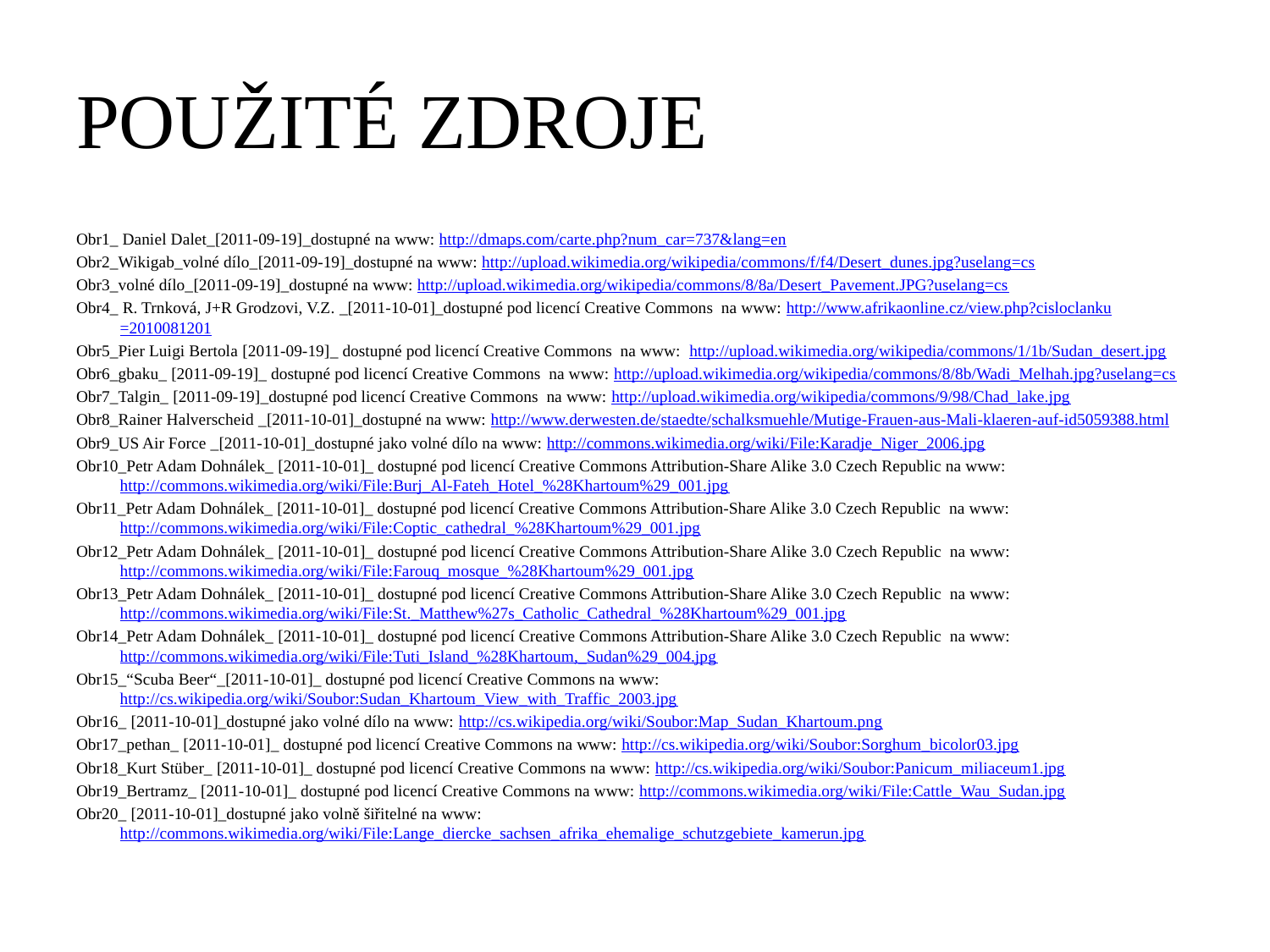

# POUŽITÉ ZDROJE
Obr1_ Daniel Dalet_[2011-09-19]_dostupné na www: http://dmaps.com/carte.php?num_car=737&lang=en
Obr2_Wikigab_volné dílo_[2011-09-19]_dostupné na www: http://upload.wikimedia.org/wikipedia/commons/f/f4/Desert_dunes.jpg?uselang=cs
Obr3_volné dílo_[2011-09-19]_dostupné na www: http://upload.wikimedia.org/wikipedia/commons/8/8a/Desert_Pavement.JPG?uselang=cs
Obr4_ R. Trnková, J+R Grodzovi, V.Z. _[2011-10-01]_dostupné pod licencí Creative Commons  na www: http://www.afrikaonline.cz/view.php?cisloclanku=2010081201
Obr5_Pier Luigi Bertola [2011-09-19]_ dostupné pod licencí Creative Commons  na www:  http://upload.wikimedia.org/wikipedia/commons/1/1b/Sudan_desert.jpg
Obr6_gbaku_ [2011-09-19]_ dostupné pod licencí Creative Commons  na www: http://upload.wikimedia.org/wikipedia/commons/8/8b/Wadi_Melhah.jpg?uselang=cs
Obr7_Talgin_ [2011-09-19]_dostupné pod licencí Creative Commons  na www: http://upload.wikimedia.org/wikipedia/commons/9/98/Chad_lake.jpg
Obr8_Rainer Halverscheid _[2011-10-01]_dostupné na www: http://www.derwesten.de/staedte/schalksmuehle/Mutige-Frauen-aus-Mali-klaeren-auf-id5059388.html
Obr9_US Air Force _[2011-10-01]_dostupné jako volné dílo na www: http://commons.wikimedia.org/wiki/File:Karadje_Niger_2006.jpg
Obr10_Petr Adam Dohnálek_ [2011-10-01]_ dostupné pod licencí Creative Commons Attribution-Share Alike 3.0 Czech Republic na www: http://commons.wikimedia.org/wiki/File:Burj_Al-Fateh_Hotel_%28Khartoum%29_001.jpg
Obr11_Petr Adam Dohnálek_ [2011-10-01]_ dostupné pod licencí Creative Commons Attribution-Share Alike 3.0 Czech Republic  na www: http://commons.wikimedia.org/wiki/File:Coptic_cathedral_%28Khartoum%29_001.jpg
Obr12_Petr Adam Dohnálek_ [2011-10-01]_ dostupné pod licencí Creative Commons Attribution-Share Alike 3.0 Czech Republic  na www: http://commons.wikimedia.org/wiki/File:Farouq_mosque_%28Khartoum%29_001.jpg
Obr13_Petr Adam Dohnálek_ [2011-10-01]_ dostupné pod licencí Creative Commons Attribution-Share Alike 3.0 Czech Republic  na www: http://commons.wikimedia.org/wiki/File:St._Matthew%27s_Catholic_Cathedral_%28Khartoum%29_001.jpg
Obr14_Petr Adam Dohnálek_ [2011-10-01]_ dostupné pod licencí Creative Commons Attribution-Share Alike 3.0 Czech Republic  na www: http://commons.wikimedia.org/wiki/File:Tuti_Island_%28Khartoum,_Sudan%29_004.jpg
Obr15_“Scuba Beer“_[2011-10-01]_ dostupné pod licencí Creative Commons na www: http://cs.wikipedia.org/wiki/Soubor:Sudan_Khartoum_View_with_Traffic_2003.jpg
Obr16_ [2011-10-01]_dostupné jako volné dílo na www: http://cs.wikipedia.org/wiki/Soubor:Map_Sudan_Khartoum.png
Obr17_pethan_ [2011-10-01]_ dostupné pod licencí Creative Commons na www: http://cs.wikipedia.org/wiki/Soubor:Sorghum_bicolor03.jpg
Obr18_Kurt Stüber_ [2011-10-01]_ dostupné pod licencí Creative Commons na www: http://cs.wikipedia.org/wiki/Soubor:Panicum_miliaceum1.jpg
Obr19_Bertramz_ [2011-10-01]_ dostupné pod licencí Creative Commons na www: http://commons.wikimedia.org/wiki/File:Cattle_Wau_Sudan.jpg
Obr20_ [2011-10-01]_dostupné jako volně šiřitelné na www: http://commons.wikimedia.org/wiki/File:Lange_diercke_sachsen_afrika_ehemalige_schutzgebiete_kamerun.jpg